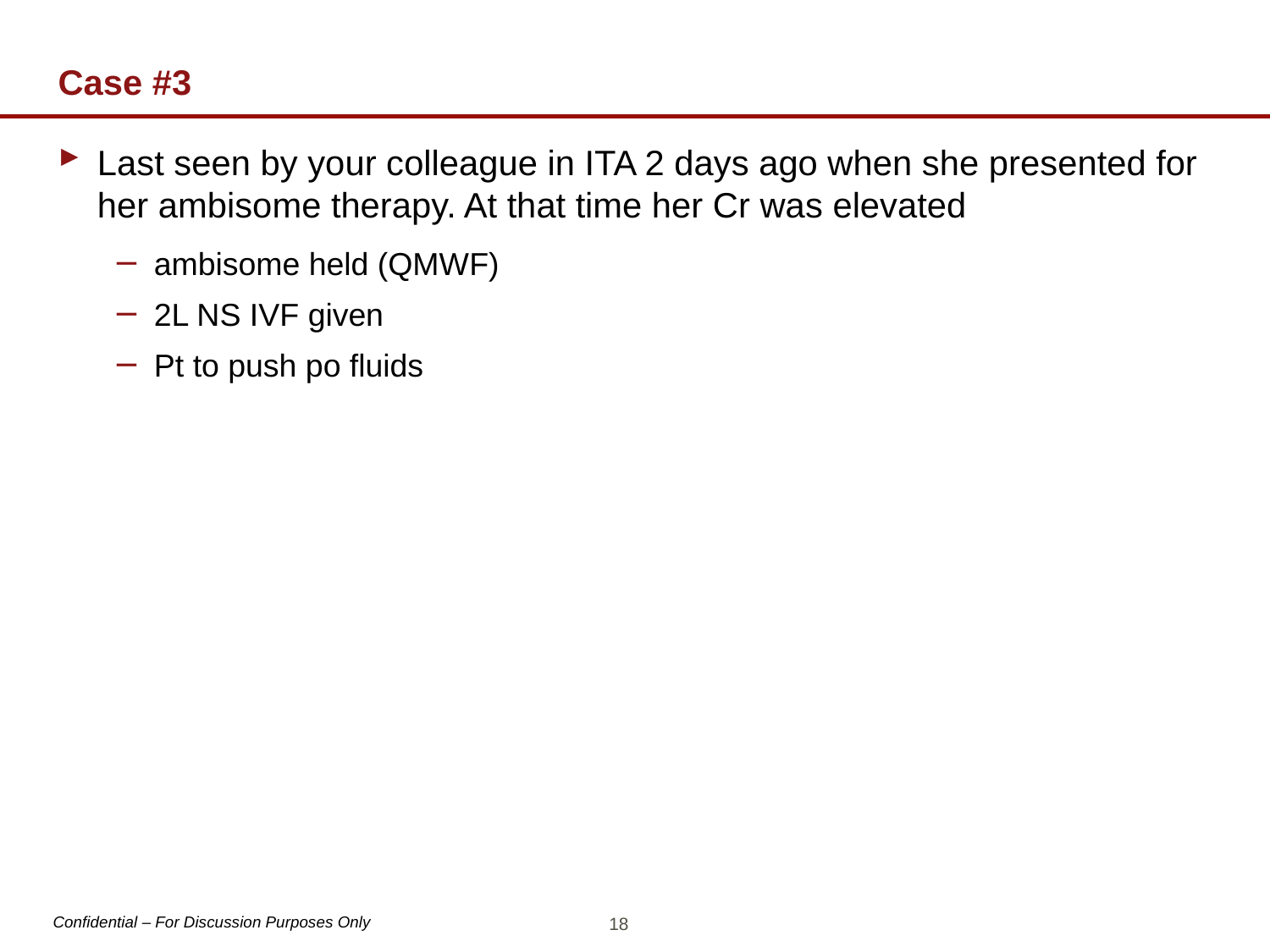

# Case #3
Last seen by your colleague in ITA 2 days ago when she presented for her ambisome therapy. At that time her Cr was elevated
ambisome held (QMWF)
2L NS IVF given
Pt to push po fluids

18